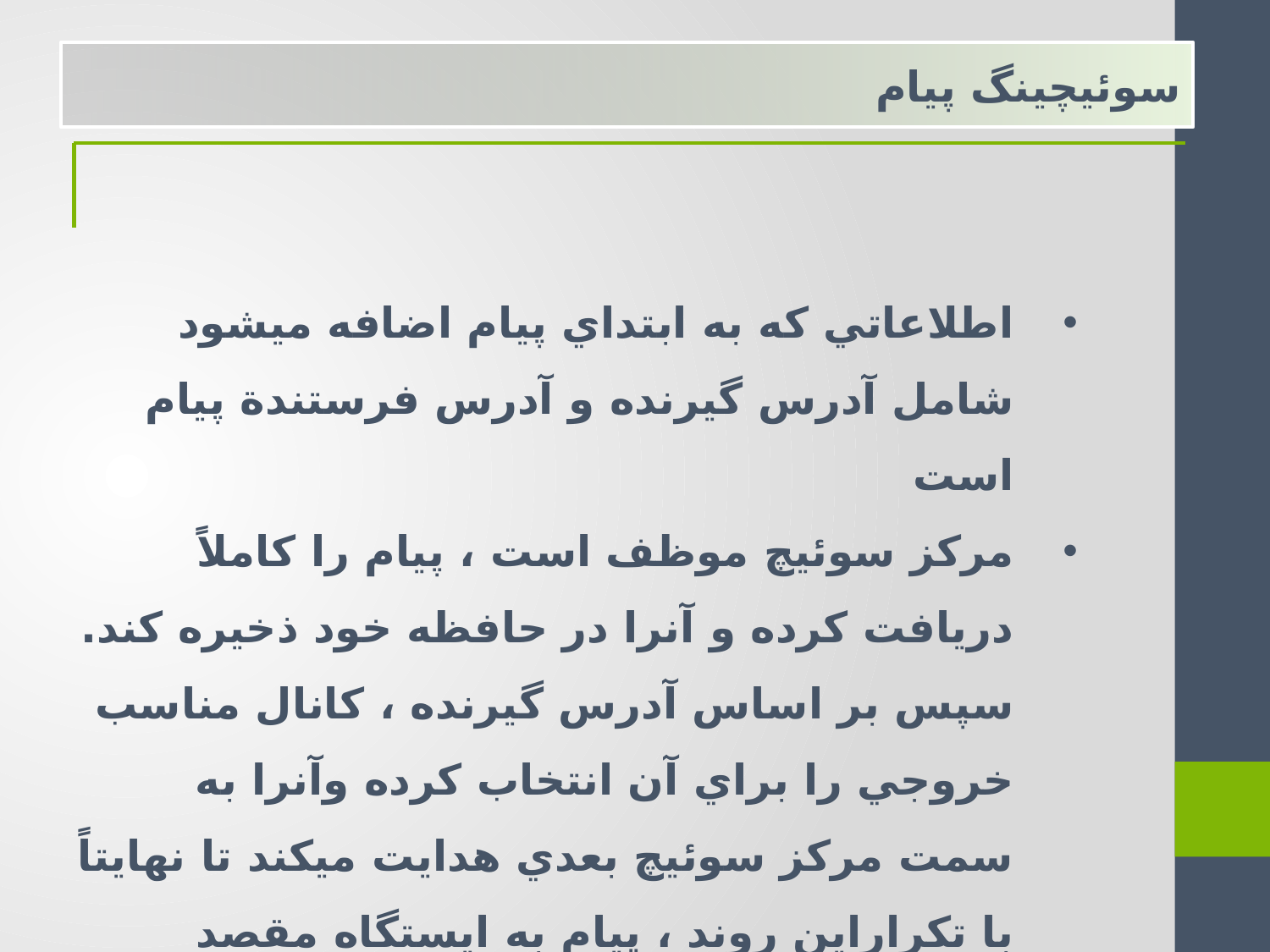

سوئيچينگ پيام
اطلاعاتي كه به ابتداي پيام اضافه ميشود شامل آدرس گيرنده و آدرس فرستندة پيام است
مركز سوئيچ موظف است ، پيام را كاملاً دريافت كرده و آنرا در حافظه خود ذخيره كند. سپس بر اساس آدرس گيرنده ، كانال مناسب خروجي را براي آن انتخاب كرده وآنرا به سمت مركز سوئيچ بعدي هدايت ميكند تا نهايتاً با تكراراين روند ، پيام به ايستگاه مقصد برسد